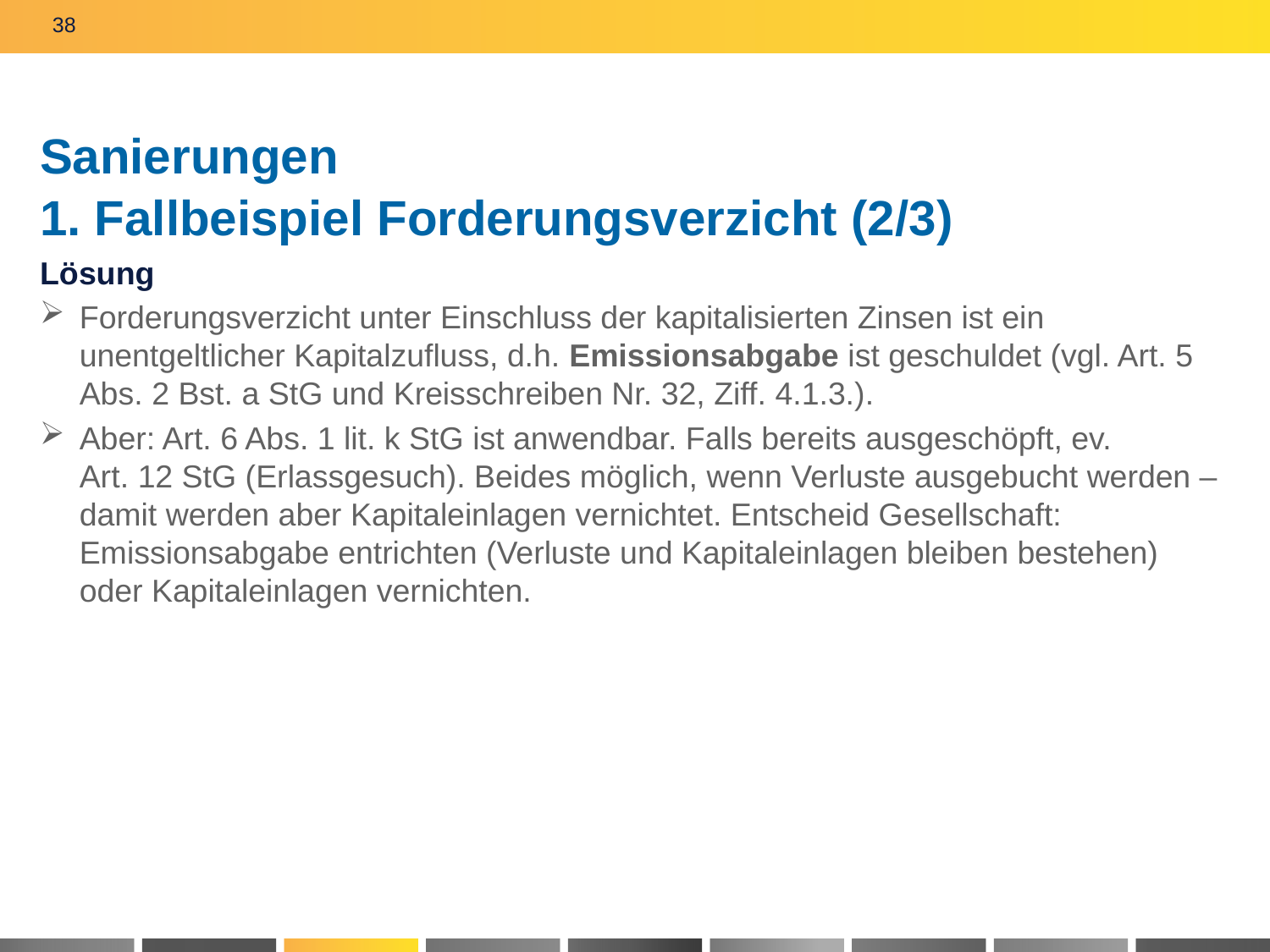

38
# Sanierungen 1. Fallbeispiel Forderungsverzicht (2/3)
Lösung
Forderungsverzicht unter Einschluss der kapitalisierten Zinsen ist ein unentgeltlicher Kapitalzufluss, d.h. Emissionsabgabe ist geschuldet (vgl. Art. 5 Abs. 2 Bst. a StG und Kreisschreiben Nr. 32, Ziff. 4.1.3.).
Aber: Art. 6 Abs. 1 lit. k StG ist anwendbar. Falls bereits ausgeschöpft, ev.
Art. 12 StG (Erlassgesuch). Beides möglich, wenn Verluste ausgebucht werden –damit werden aber Kapitaleinlagen vernichtet. Entscheid Gesellschaft: Emissionsabgabe entrichten (Verluste und Kapitaleinlagen bleiben bestehen) oder Kapitaleinlagen vernichten.